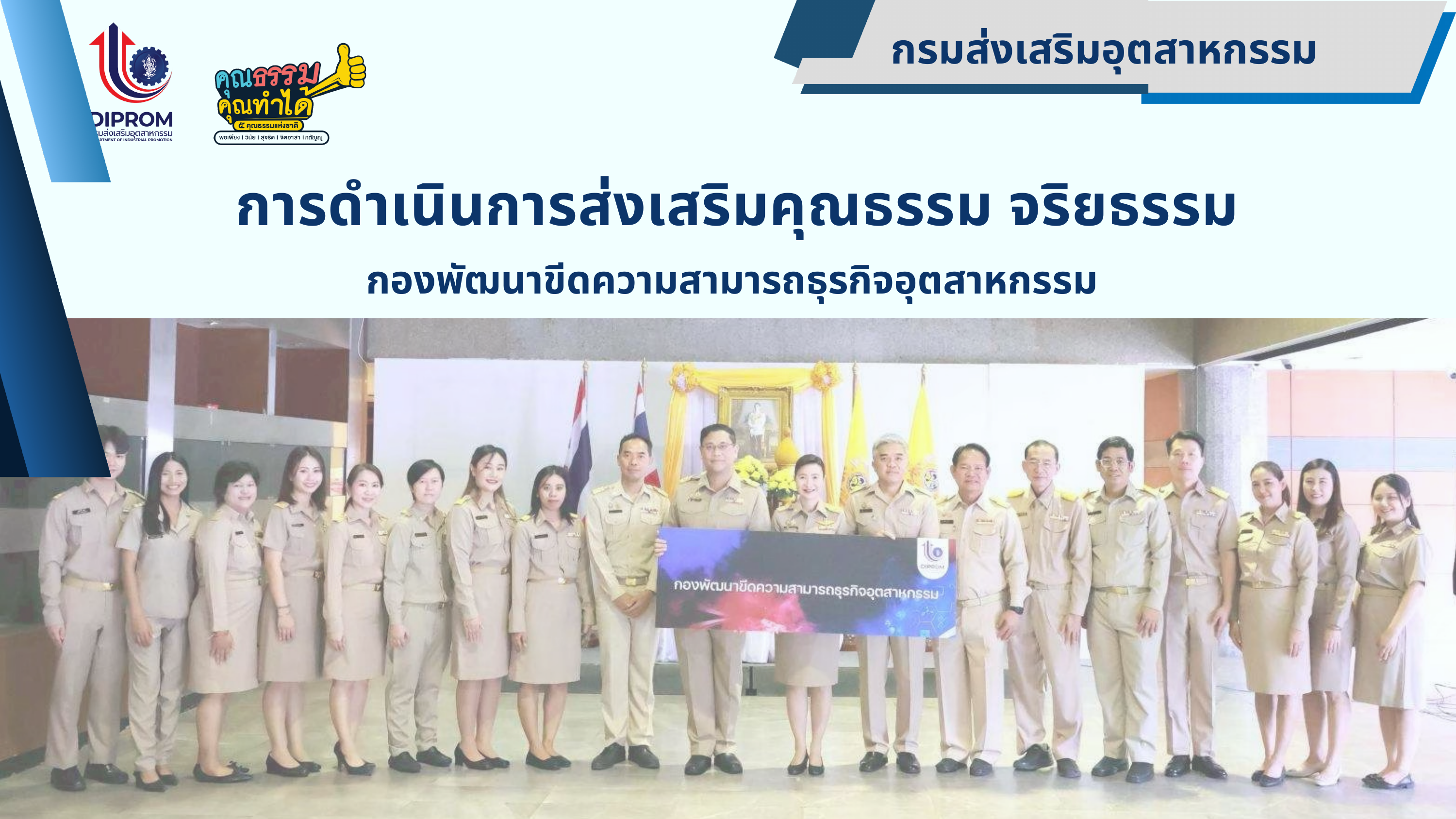

กรมส่งเสริมอุตสาหกรรม

การดำเนินการส่งเสริมคุณธรรม จริยธรรม

กองพัฒนาขีดความสามารถธุรกิจอุตสาหกรรม